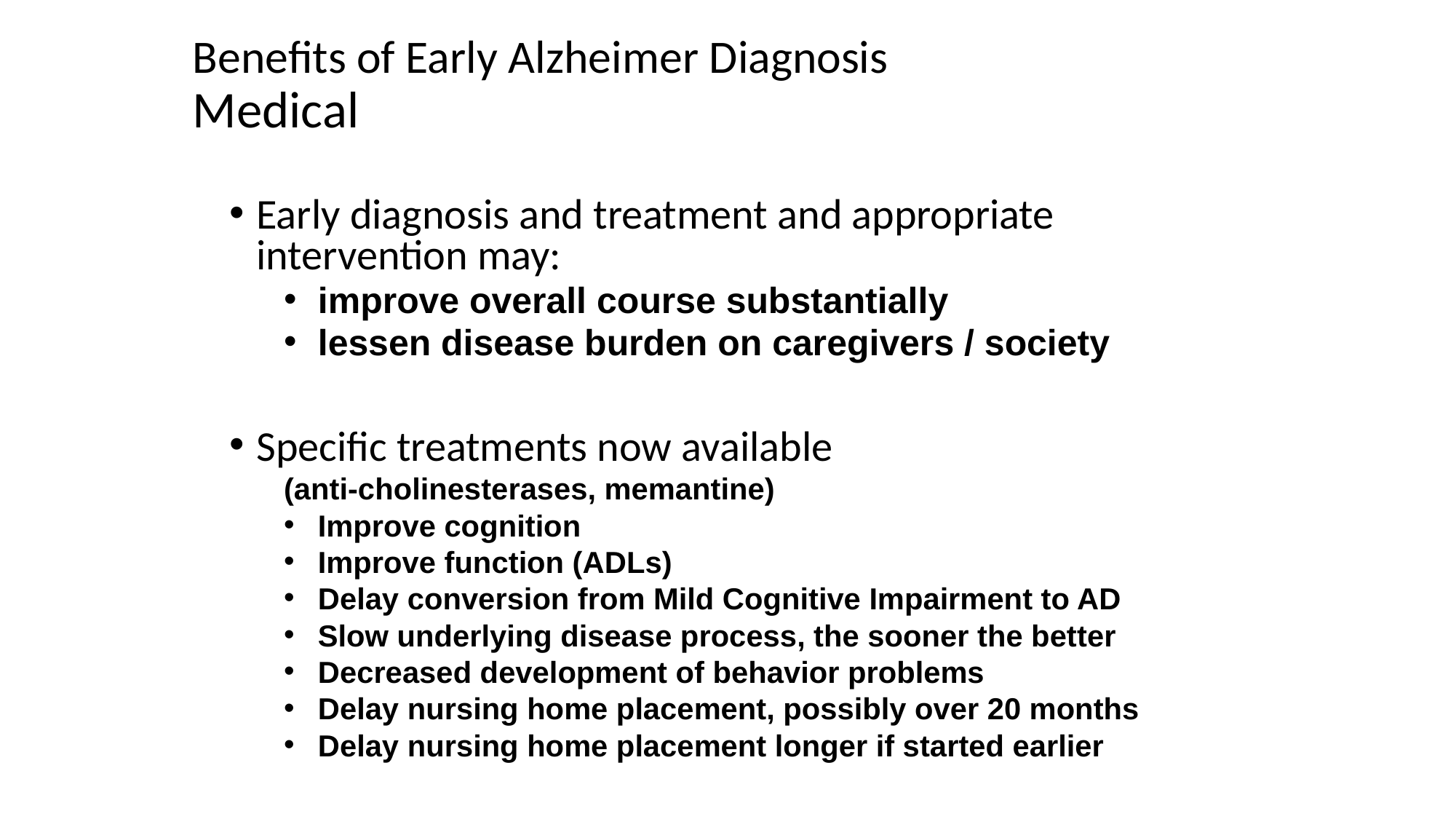

# Benefits of Early Alzheimer Diagnosis Medical
Early diagnosis and treatment and appropriate intervention may:
improve overall course substantially
lessen disease burden on caregivers / society

Specific treatments now available
(anti-cholinesterases, memantine)
Improve cognition
Improve function (ADLs)
Delay conversion from Mild Cognitive Impairment to AD
Slow underlying disease process, the sooner the better
Decreased development of behavior problems
Delay nursing home placement, possibly over 20 months
Delay nursing home placement longer if started earlier